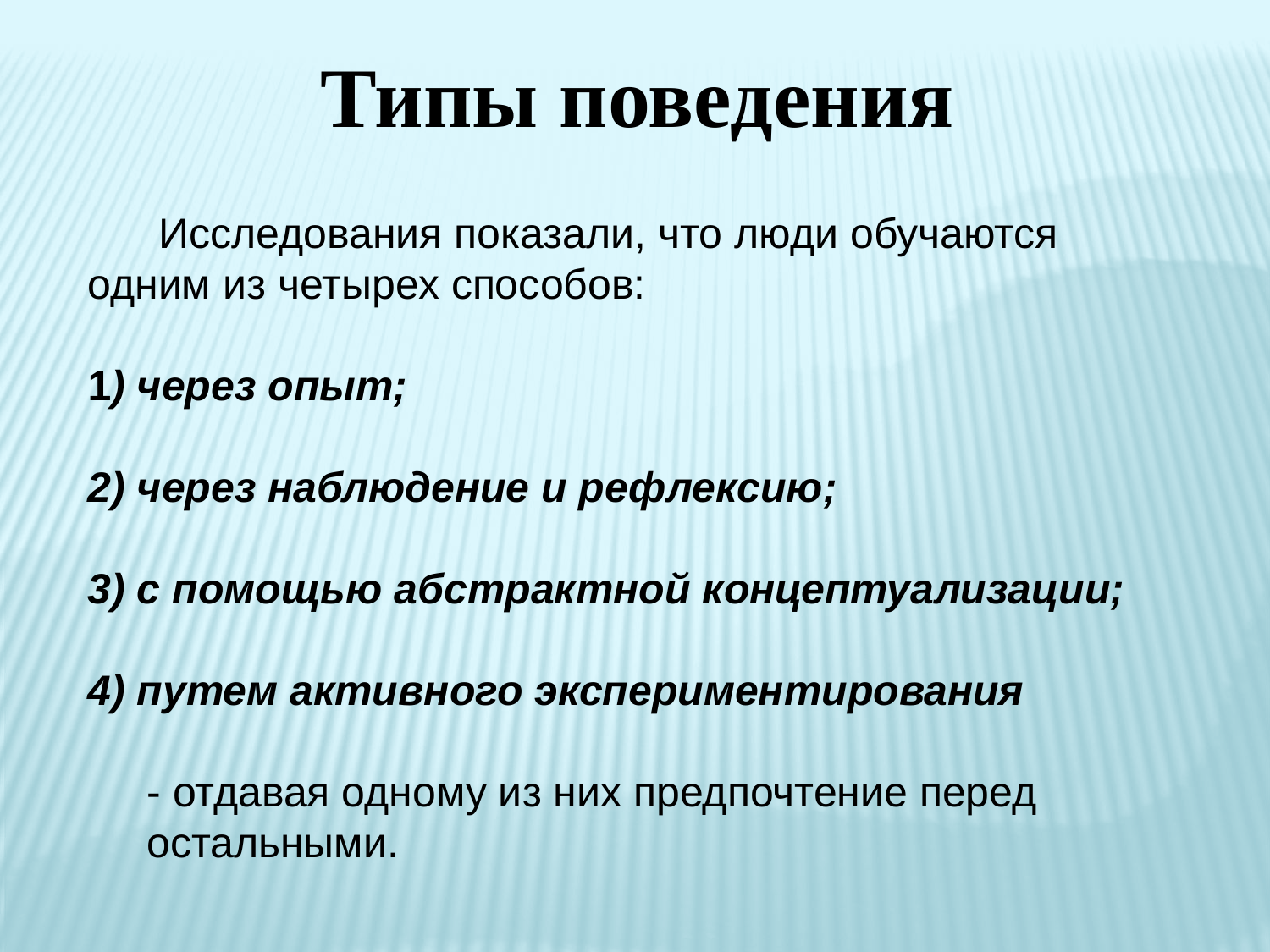

Типы поведения
      Исследования показали, что люди обучаются одним из четырех способов:

1) через опыт;

2) через наблюдение и рефлексию;

3) с помощью абстрактной концептуализации;

4) путем активного экспериментирования

     - отдавая одному из них предпочтение перед
     остальными.